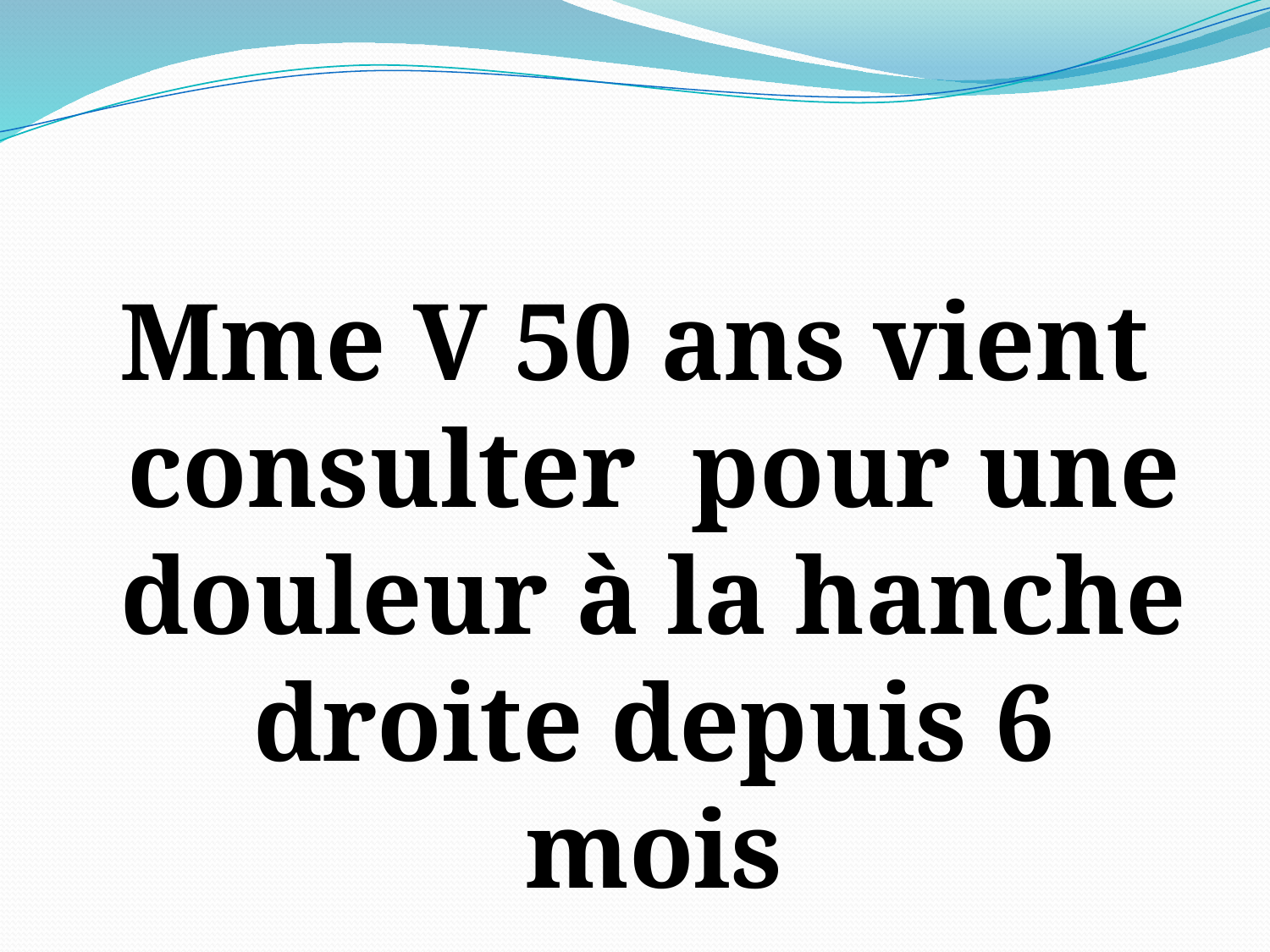

#
Mme V 50 ans vient consulter  pour une douleur à la hanche droite depuis 6 mois